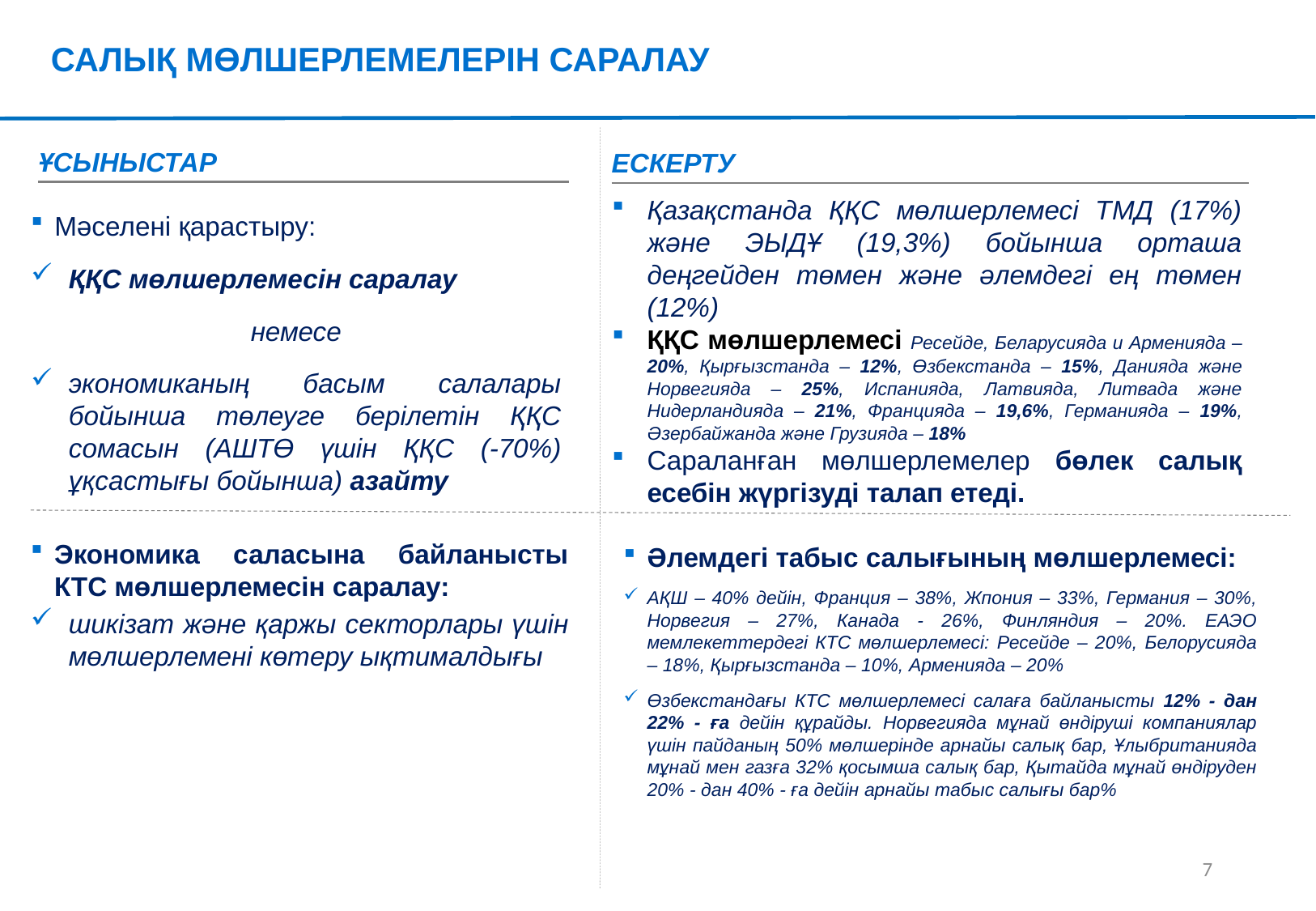

САЛЫҚ МӨЛШЕРЛЕМЕЛЕРІН САРАЛАУ
ҰСЫНЫСТАР
ЕСКЕРТУ
Қазақстанда ҚҚС мөлшерлемесі ТМД (17%) және ЭЫДҰ (19,3%) бойынша орташа деңгейден төмен және әлемдегі ең төмен (12%)
ҚҚС мөлшерлемесі Ресейде, Беларусияда и Арменияда – 20%, Қырғызстанда – 12%, Өзбекстанда – 15%, Данияда және Норвегияда – 25%, Испанияда, Латвияда, Литвада және Нидерландияда – 21%, Францияда – 19,6%, Германияда – 19%, Әзербайжанда және Грузияда – 18%
Сараланған мөлшерлемелер бөлек салық есебін жүргізуді талап етеді.
Мәселені қарастыру:
ҚҚС мөлшерлемесін саралау
немесе
экономиканың басым салалары бойынша төлеуге берілетін ҚҚС сомасын (АШТӨ үшін ҚҚС (-70%) ұқсастығы бойынша) азайту
Әлемдегі табыс салығының мөлшерлемесі:
АҚШ – 40% дейін, Франция – 38%, Жпония – 33%, Германия – 30%, Норвегия – 27%, Канада - 26%, Финляндия – 20%. ЕАЭО мемлекеттердегі КТС мөлшерлемесі: Ресейде – 20%, Белорусияда – 18%, Қырғызстанда – 10%, Арменияда – 20%
Өзбекстандағы КТС мөлшерлемесі салаға байланысты 12% - дан 22% - ға дейін құрайды. Норвегияда мұнай өндіруші компаниялар үшін пайданың 50% мөлшерінде арнайы салық бар, Ұлыбританияда мұнай мен газға 32% қосымша салық бар, Қытайда мұнай өндіруден 20% - дан 40% - ға дейін арнайы табыс салығы бар%
Экономика саласына байланысты КТС мөлшерлемесін саралау:
шикізат және қаржы секторлары үшін мөлшерлемені көтеру ықтималдығы
7